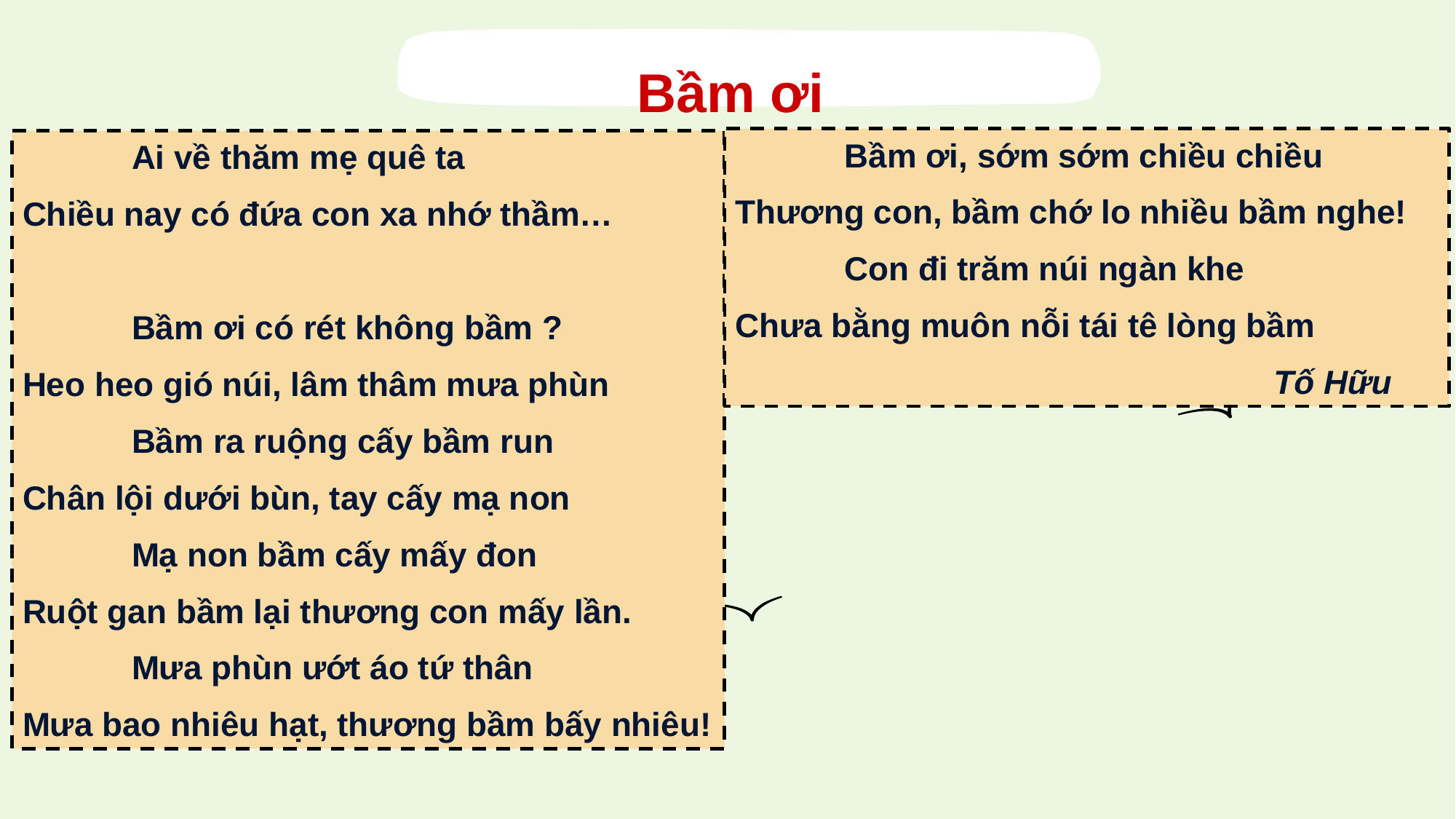

Bầm ơi

	Bầm ơi, sớm sớm chiều chiều
Thương con, bầm chớ lo nhiều bầm nghe!
	Con đi trăm núi ngàn khe
Chưa bằng muôn nỗi tái tê lòng bầm
                                                     Tố Hữu
	Ai về thăm mẹ quê ta
Chiều nay có đứa con xa nhớ thầm…

	Bầm ơi có rét không bầm ?
Heo heo gió núi, lâm thâm mưa phùn
	Bầm ra ruộng cấy bầm run
Chân lội dưới bùn, tay cấy mạ non
	Mạ non bầm cấy mấy đon
Ruột gan bầm lại thương con mấy lần.
	Mưa phùn ướt áo tứ thân
Mưa bao nhiêu hạt, thương bầm bấy nhiêu!